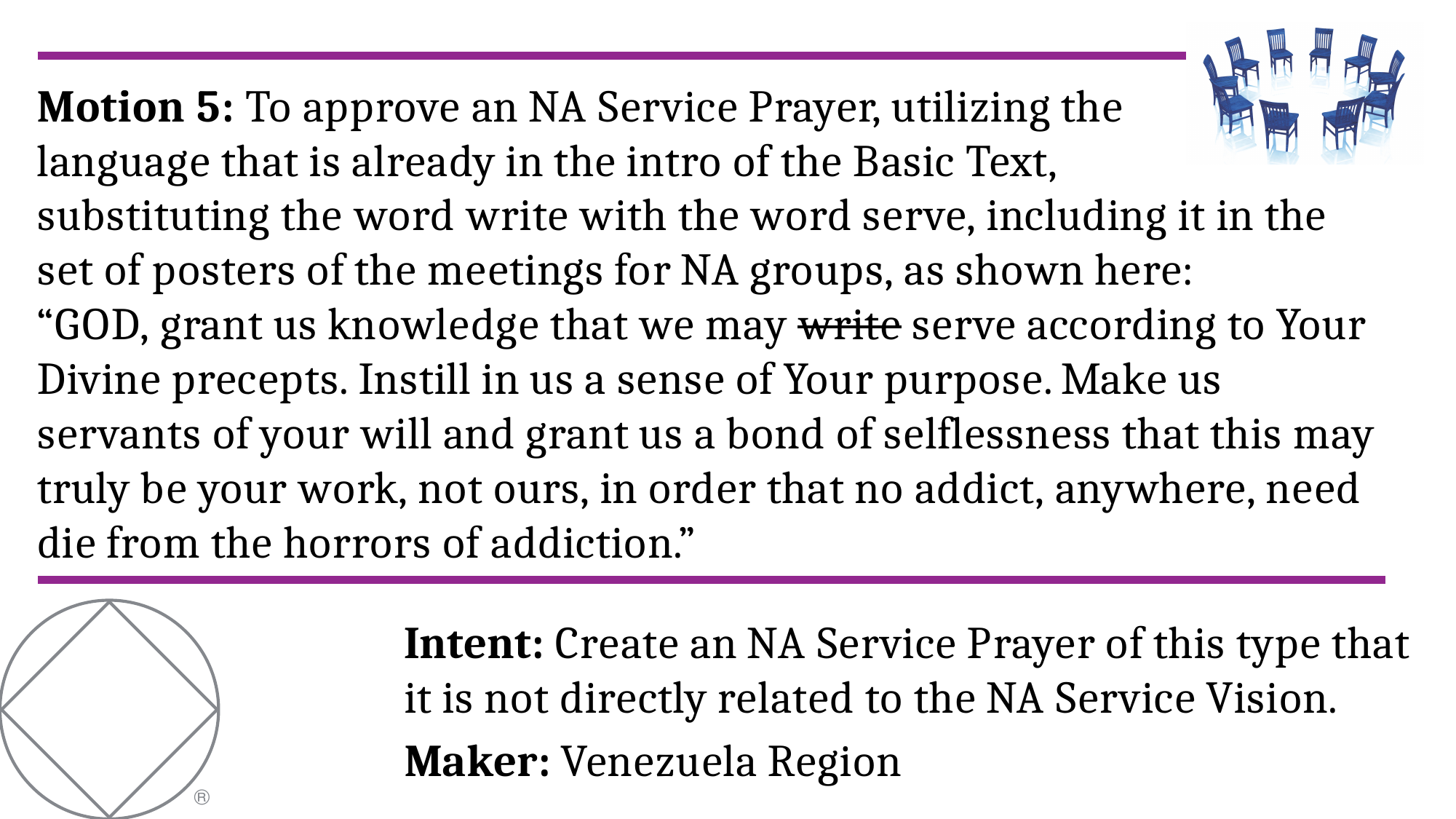

Motion 5: To approve an NA Service Prayer, utilizing the
language that is already in the intro of the Basic Text,
substituting the word write with the word serve, including it in the set of posters of the meetings for NA groups, as shown here:
“GOD, grant us knowledge that we may write serve according to Your Divine precepts. Instill in us a sense of Your purpose. Make us servants of your will and grant us a bond of selflessness that this may truly be your work, not ours, in order that no addict, anywhere, need die from the horrors of addiction.”

Intent: Create an NA Service Prayer of this type that it is not directly related to the NA Service Vision.
Maker: Venezuela Region